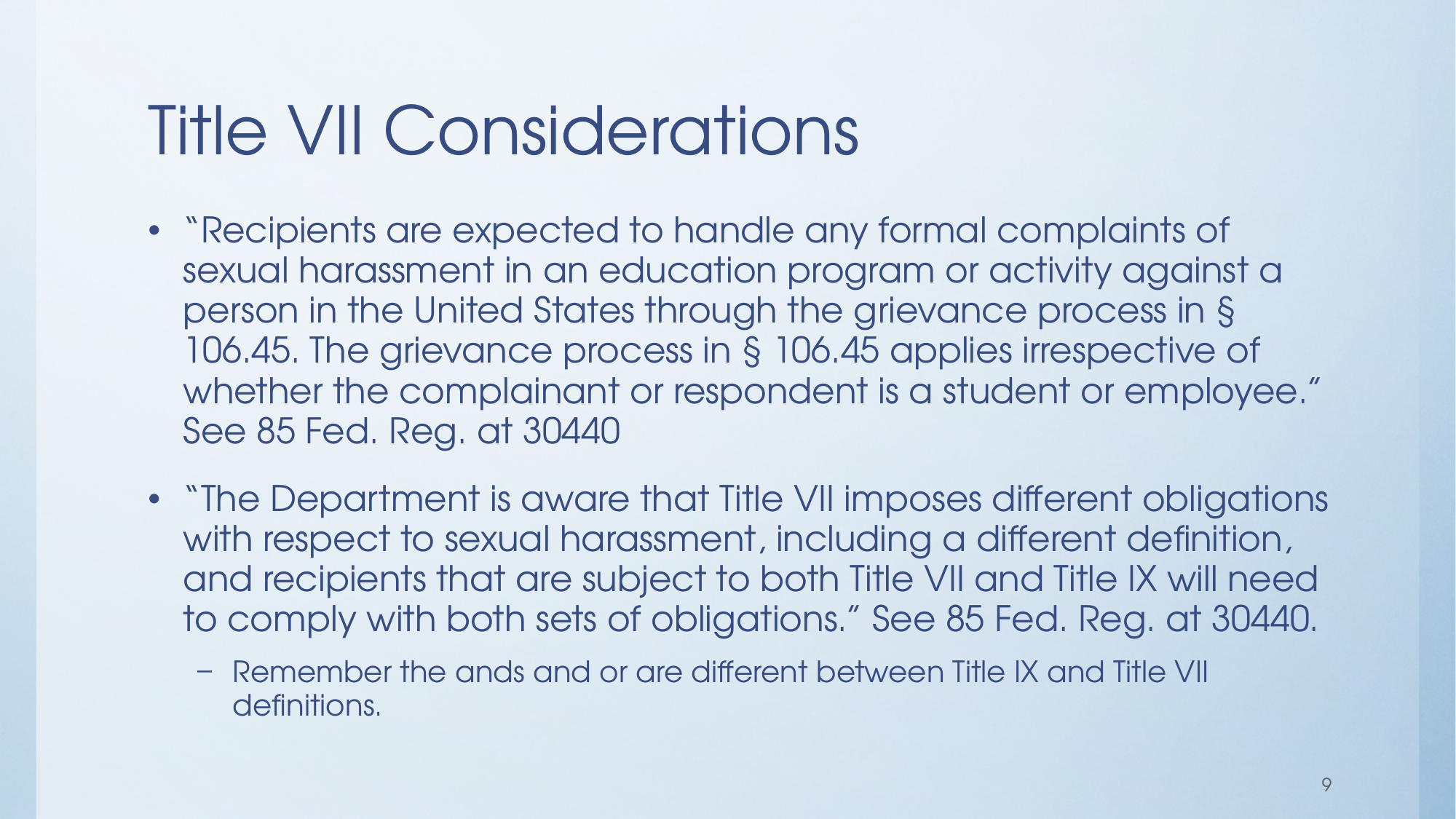

# Title VII Considerations
“Recipients are expected to handle any formal complaints of sexual harassment in an education program or activity against a person in the United States through the grievance process in § 106.45. The grievance process in § 106.45 applies irrespective of whether the complainant or respondent is a student or employee.” See 85 Fed. Reg. at 30440
“The Department is aware that Title VII imposes different obligations with respect to sexual harassment, including a different definition, and recipients that are subject to both Title VII and Title IX will need to comply with both sets of obligations.” See 85 Fed. Reg. at 30440.
Remember the ands and or are different between Title IX and Title VII definitions.

9